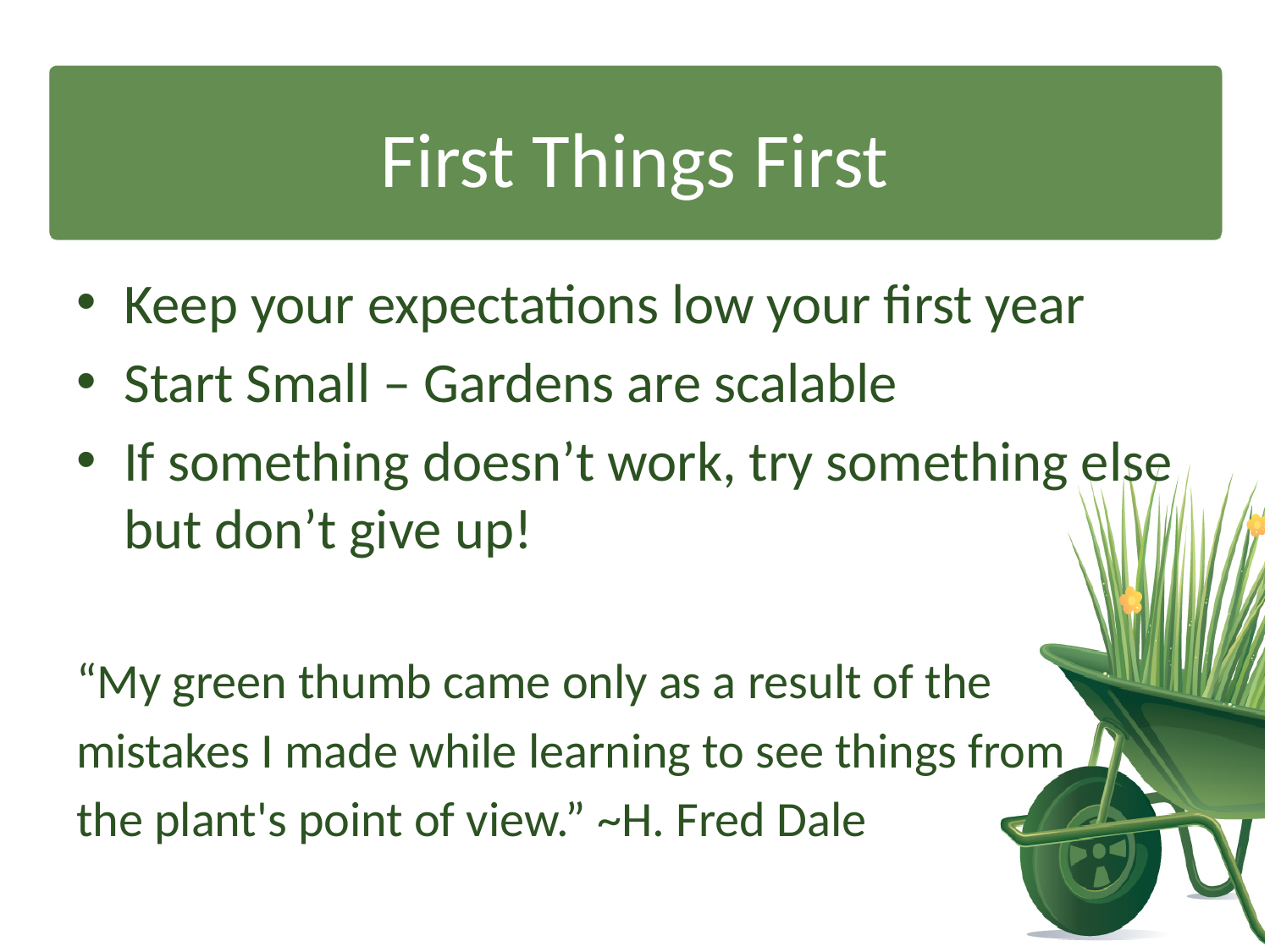

# First Things First
Keep your expectations low your first year
Start Small – Gardens are scalable
If something doesn’t work, try something else but don’t give up!

“My green thumb came only as a result of the
mistakes I made while learning to see things from
the plant's point of view.” ~H. Fred Dale